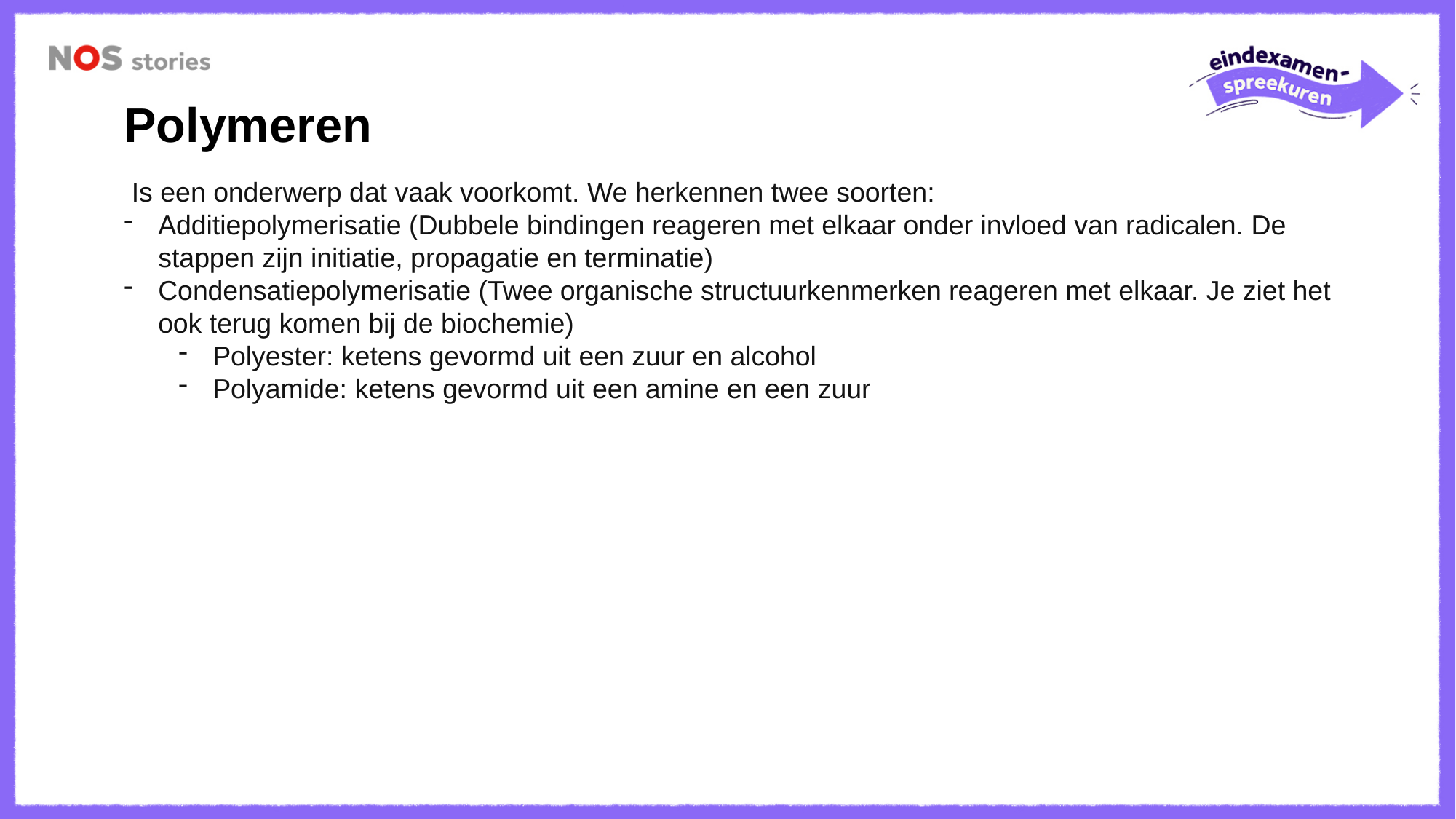

Polymeren

 Is een onderwerp dat vaak voorkomt. We herkennen twee soorten:
Additiepolymerisatie (Dubbele bindingen reageren met elkaar onder invloed van radicalen. De stappen zijn initiatie, propagatie en terminatie)
Condensatiepolymerisatie (Twee organische structuurkenmerken reageren met elkaar. Je ziet het ook terug komen bij de biochemie)
Polyester: ketens gevormd uit een zuur en alcohol
Polyamide: ketens gevormd uit een amine en een zuur